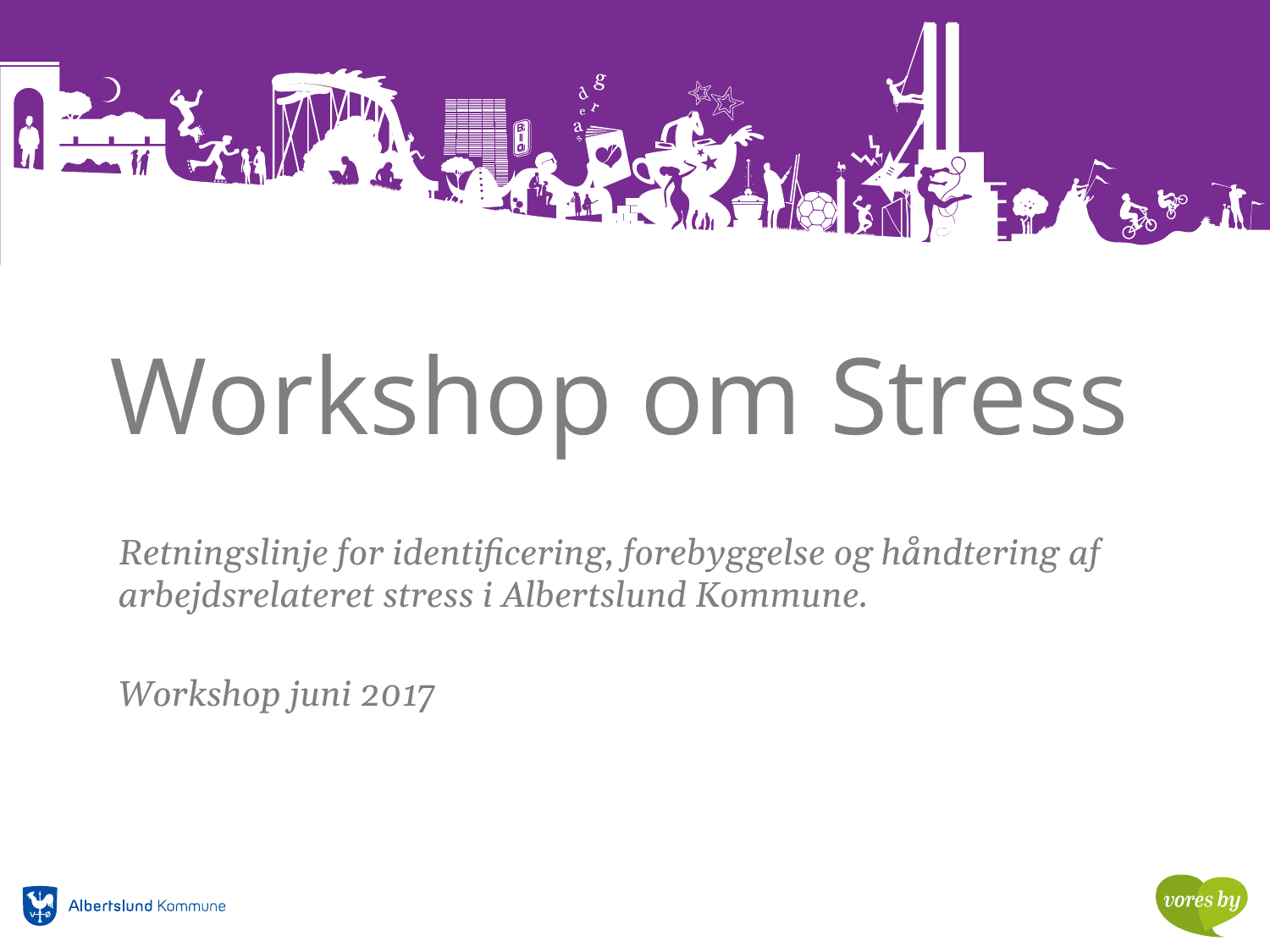

# Workshop om Stress
Retningslinje for identificering, forebyggelse og håndtering af arbejdsrelateret stress i Albertslund Kommune.

Workshop juni 2017